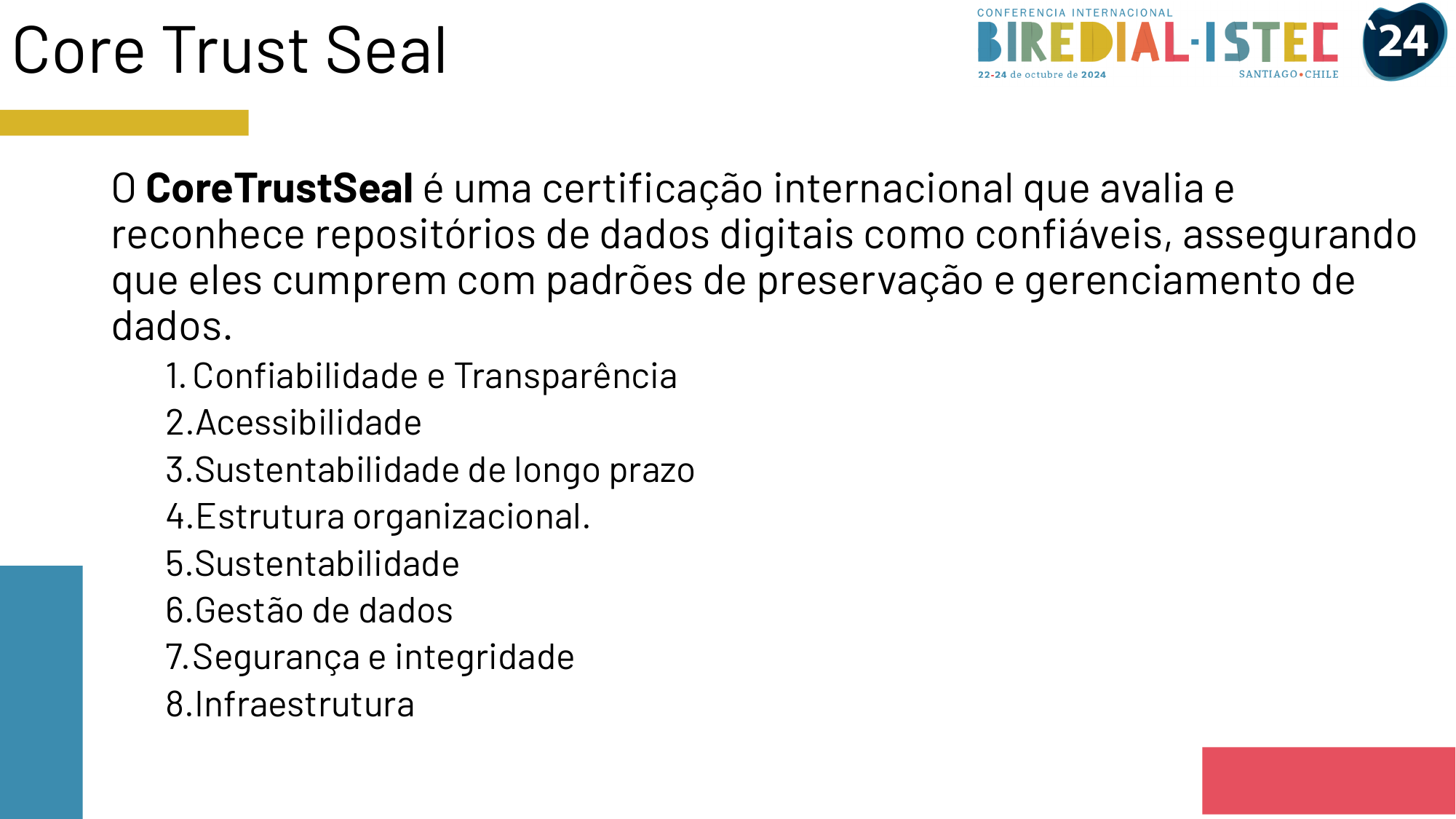

# Core Trust Seal
O CoreTrustSeal é uma certificação internacional que avalia e reconhece repositórios de dados digitais como confiáveis, assegurando que eles cumprem com padrões de preservação e gerenciamento de dados.
Confiabilidade e Transparência
Acessibilidade
Sustentabilidade de longo prazo
Estrutura organizacional.
Sustentabilidade
Gestão de dados
Segurança e integridade
Infraestrutura